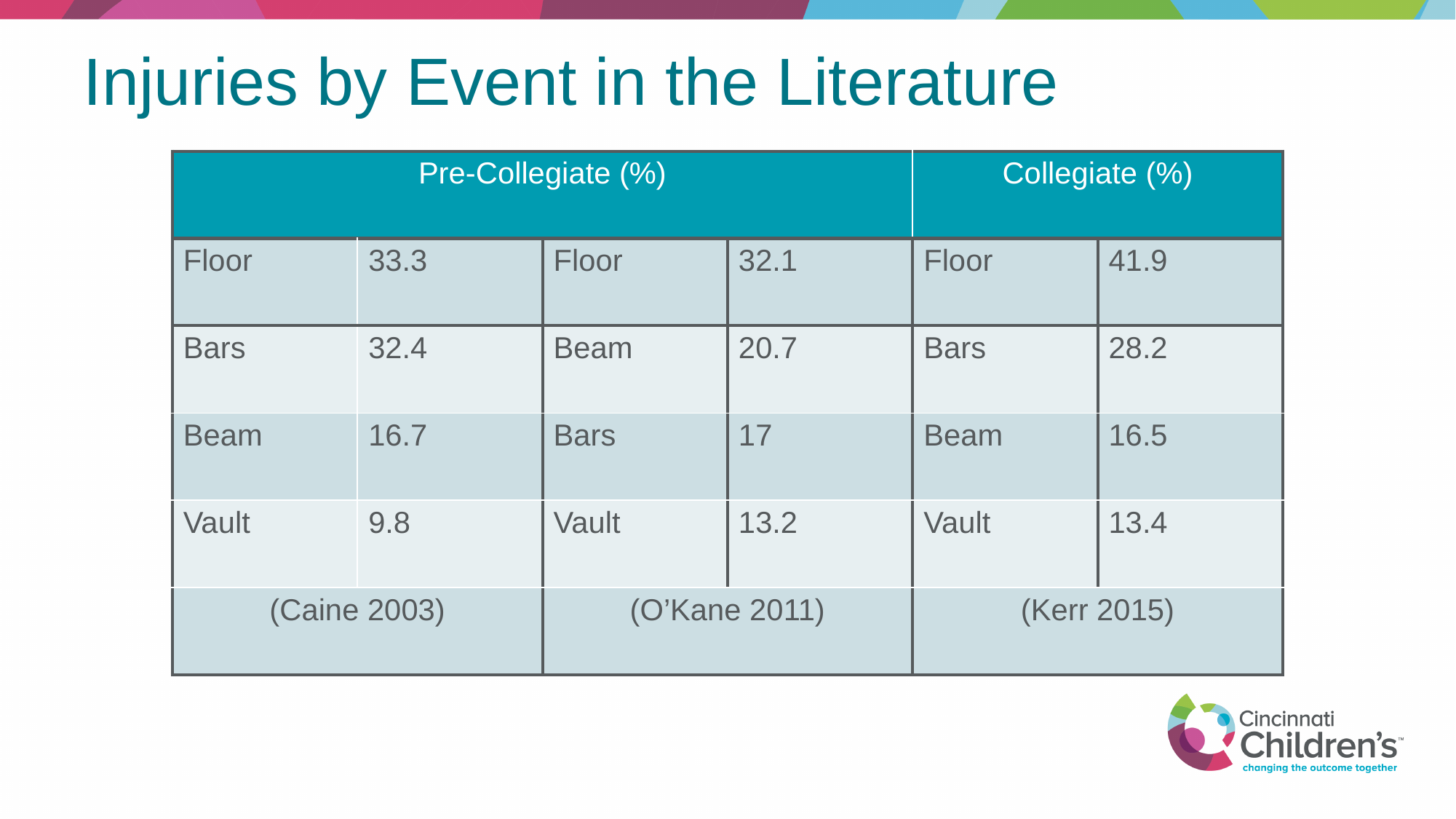

# Injuries by Event in the Literature
| Pre-Collegiate (%) |  |  |  | Collegiate (%) |  |
| --- | --- | --- | --- | --- | --- |
| Floor | 33.3 | Floor | 32.1 | Floor | 41.9 |
| Bars | 32.4 | Beam | 20.7 | Bars | 28.2 |
| Beam | 16.7 | Bars | 17 | Beam | 16.5 |
| Vault | 9.8 | Vault | 13.2 | Vault | 13.4 |
| (Caine 2003) |  | (O’Kane 2011) |  | (Kerr 2015) |  |